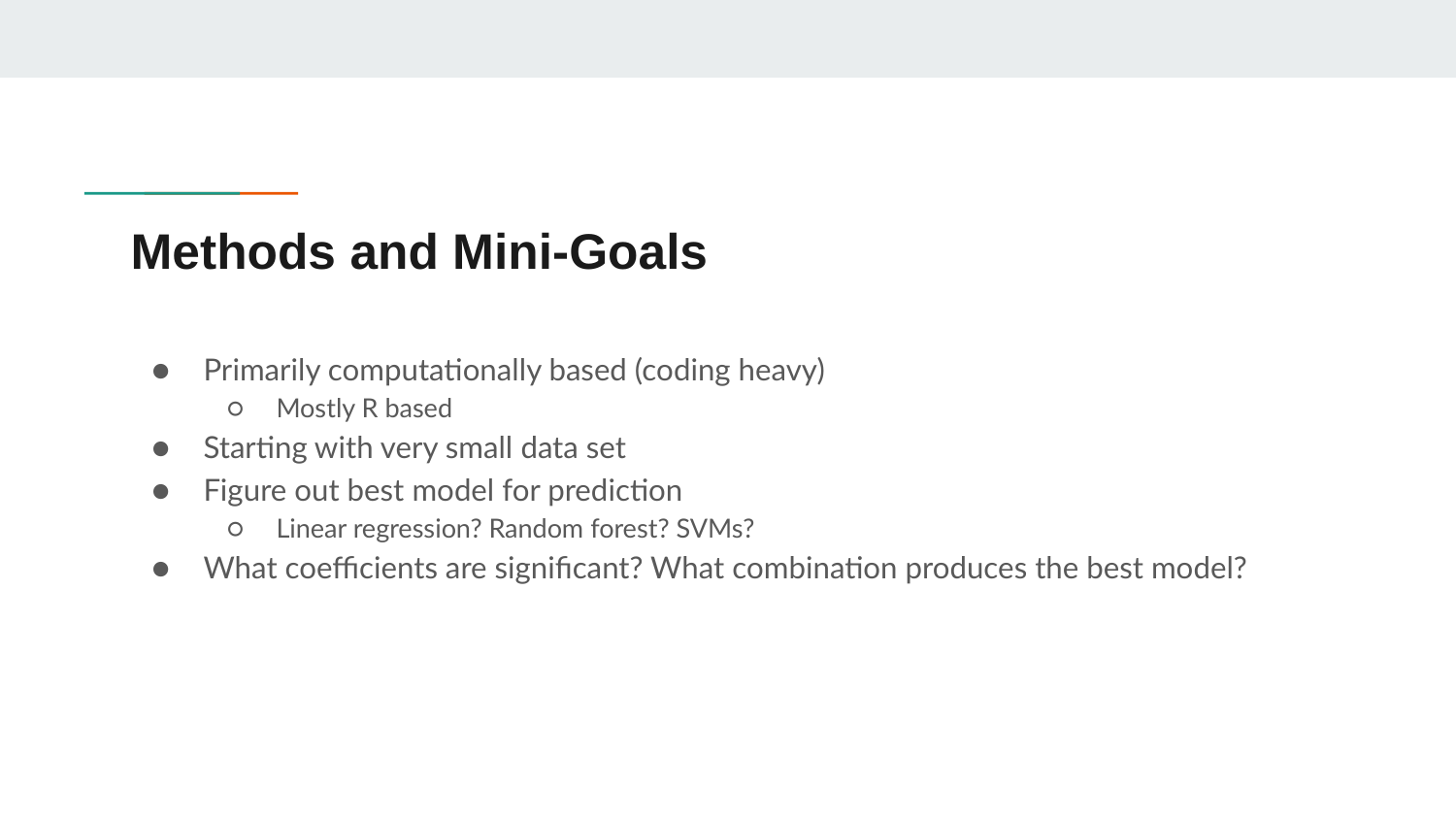

# Methods and Mini-Goals
Primarily computationally based (coding heavy)
Mostly R based
Starting with very small data set
Figure out best model for prediction
Linear regression? Random forest? SVMs?
What coefficients are significant? What combination produces the best model?